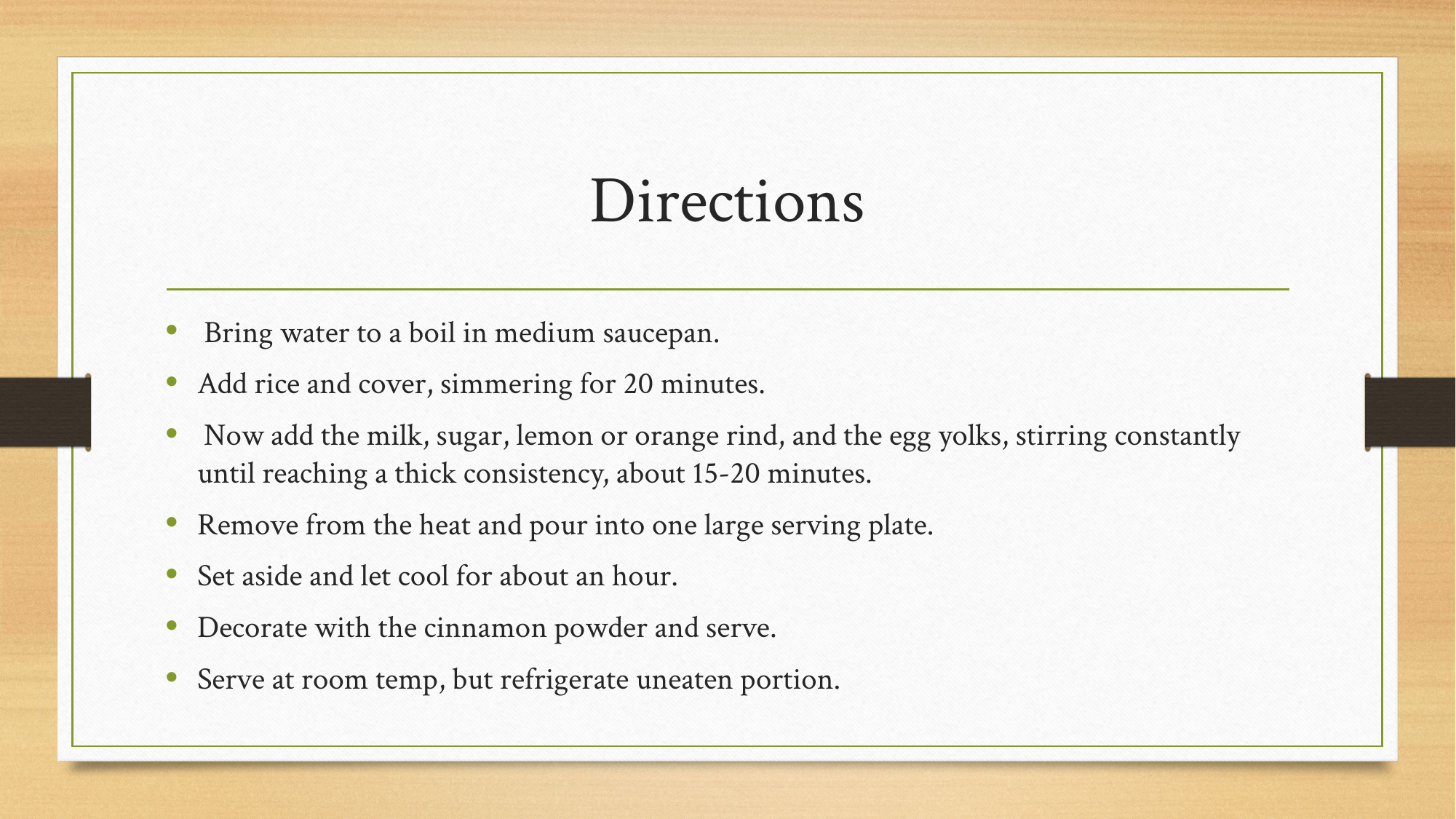

# Directions
 Bring water to a boil in medium saucepan.
Add rice and cover, simmering for 20 minutes.
 Now add the milk, sugar, lemon or orange rind, and the egg yolks, stirring constantly until reaching a thick consistency, about 15-20 minutes.
Remove from the heat and pour into one large serving plate.
Set aside and let cool for about an hour.
Decorate with the cinnamon powder and serve.
Serve at room temp, but refrigerate uneaten portion.